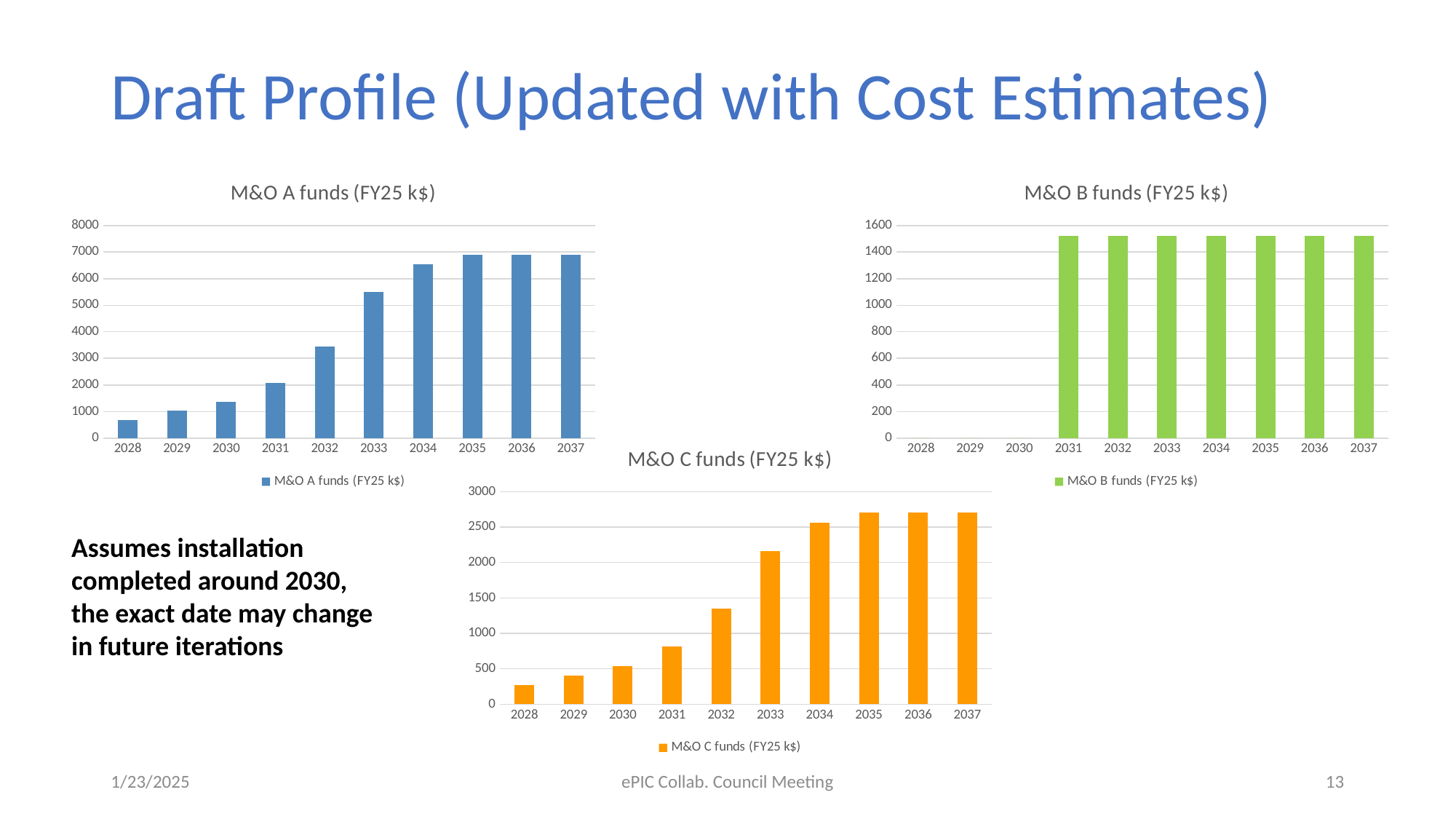

# Draft Profile (Updated with Cost Estimates)

### Chart:

| Category | M&O A funds (FY25 k$) |
|---|---|
| 2028 | 688.5 |
| 2029 | 1032.75 |
| 2030 | 1377.0 |
| 2031 | 2065.5 |
| 2032 | 3442.5 |
| 2033 | 5508.0 |
| 2034 | 6540.75 |
| 2035 | 6885.0 |
| 2036 | 6885.0 |
| 2037 | 6885.0 |

### Chart:

| Category | M&O B funds (FY25 k$) |
|---|---|
| 2028 | 0.0 |
| 2029 | 0.0 |
| 2030 | 0.0 |
| 2031 | 1521.0 |
| 2032 | 1521.0 |
| 2033 | 1521.0 |
| 2034 | 1521.0 |
| 2035 | 1521.0 |
| 2036 | 1521.0 |
| 2037 | 1521.0 |

### Chart:

| Category | M&O C funds (FY25 k$) |
|---|---|
| 2028 | 270.1 |
| 2029 | 405.15 |
| 2030 | 540.2 |
| 2031 | 810.3 |
| 2032 | 1350.5 |
| 2033 | 2160.8 |
| 2034 | 2565.95 |
| 2035 | 2701.0 |
| 2036 | 2701.0 |
| 2037 | 2701.0 |
Assumes installation completed around 2030, the exact date may change in future iterations
1/23/2025
ePIC Collab. Council Meeting
13